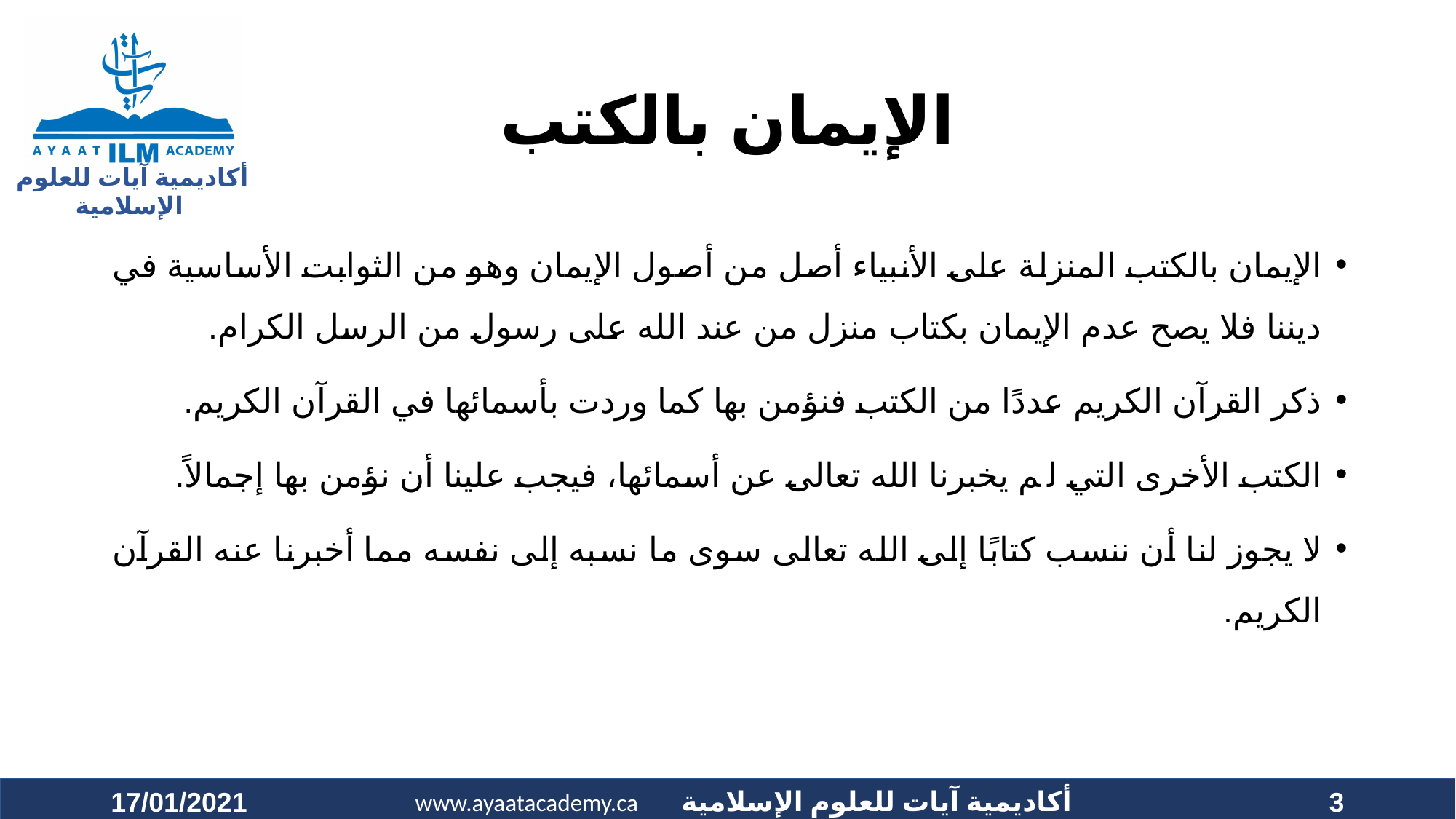

# الإيمان بالكتب
الإيمان بالكتب المنزلة على الأنبياء أصل من أصول الإيمان وهو من الثوابت الأساسية في ديننا فلا يصح عدم الإيمان بكتاب منزل من عند الله على رسول من الرسل الكرام.
ذكر القرآن الكريم عددًا من الكتب فنؤمن بها كما وردت بأسمائها في القرآن الكريم.
الكتب الأخرى التي لم يخبرنا الله تعالى عن أسمائها، فيجب علينا أن نؤمن بها إجمالاً.
لا يجوز لنا أن ننسب كتابًا إلى الله تعالى سوى ما نسبه إلى نفسه مما أخبرنا عنه القرآن الكريم.
17/01/2021
3